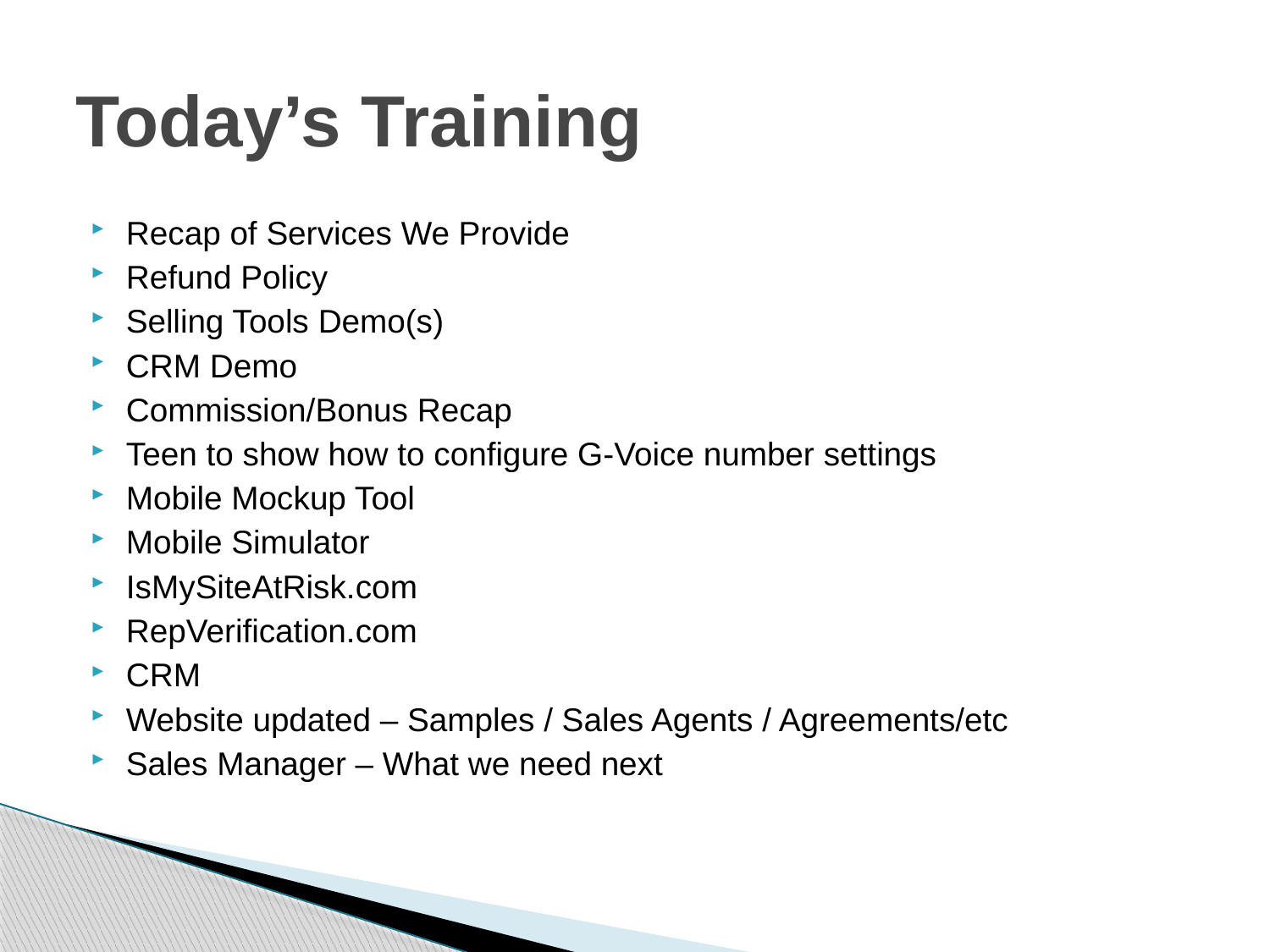

# Today’s Training
Recap of Services We Provide
Refund Policy
Selling Tools Demo(s)
CRM Demo
Commission/Bonus Recap
Teen to show how to configure G-Voice number settings
Mobile Mockup Tool
Mobile Simulator
IsMySiteAtRisk.com
RepVerification.com
CRM
Website updated – Samples / Sales Agents / Agreements/etc
Sales Manager – What we need next